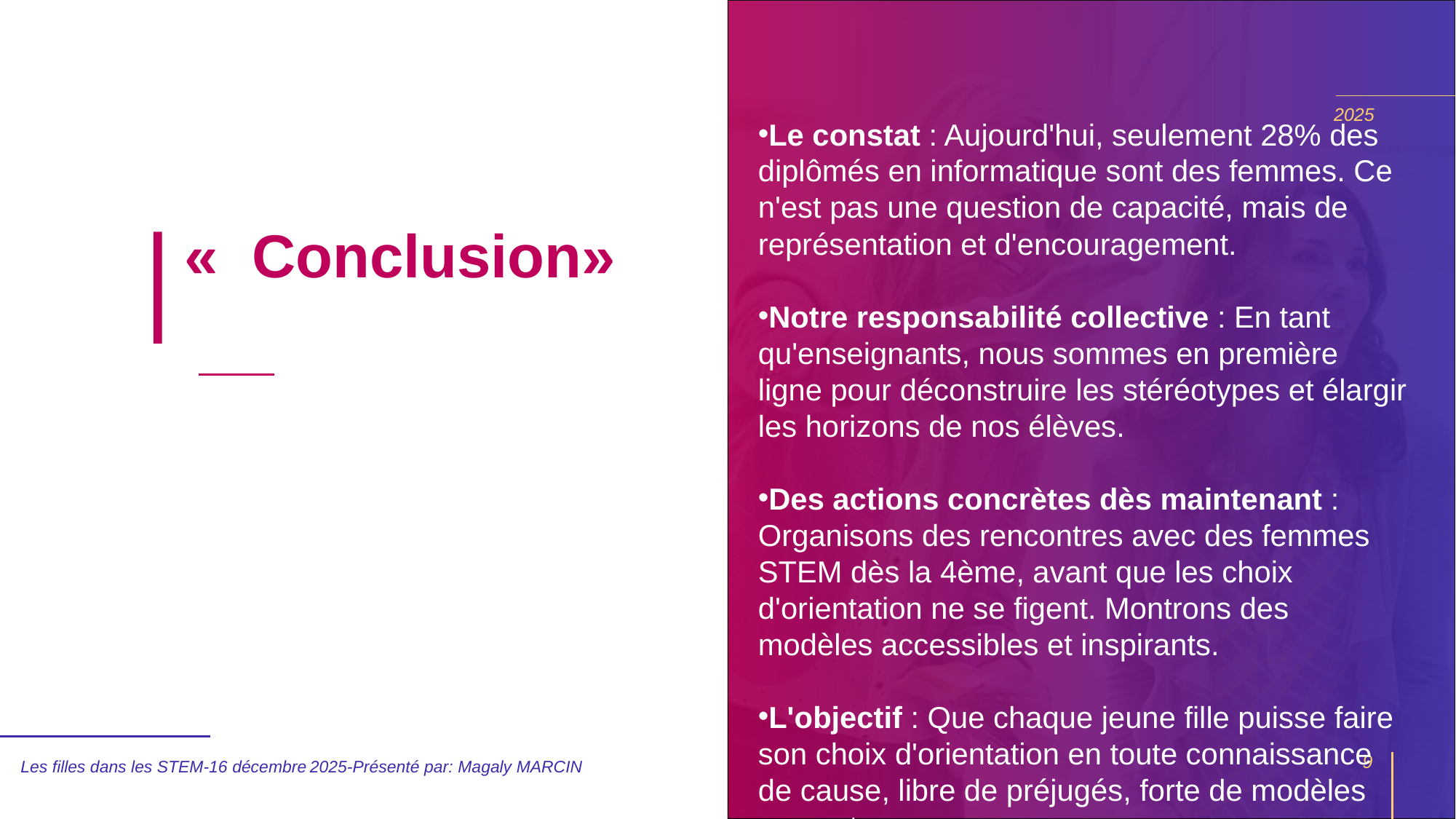

2025
Le constat : Aujourd'hui, seulement 28% des diplômés en informatique sont des femmes. Ce n'est pas une question de capacité, mais de représentation et d'encouragement.

Notre responsabilité collective : En tant qu'enseignants, nous sommes en première ligne pour déconstruire les stéréotypes et élargir les horizons de nos élèves.

Des actions concrètes dès maintenant : Organisons des rencontres avec des femmes STEM dès la 4ème, avant que les choix d'orientation ne se figent. Montrons des modèles accessibles et inspirants.

L'objectif : Que chaque jeune fille puisse faire son choix d'orientation en toute connaissance de cause, libre de préjugés, forte de modèles concrets.
# «  Conclusion»
9
Les filles dans les STEM-16 décembre 2025-Présenté par: Magaly MARCIN